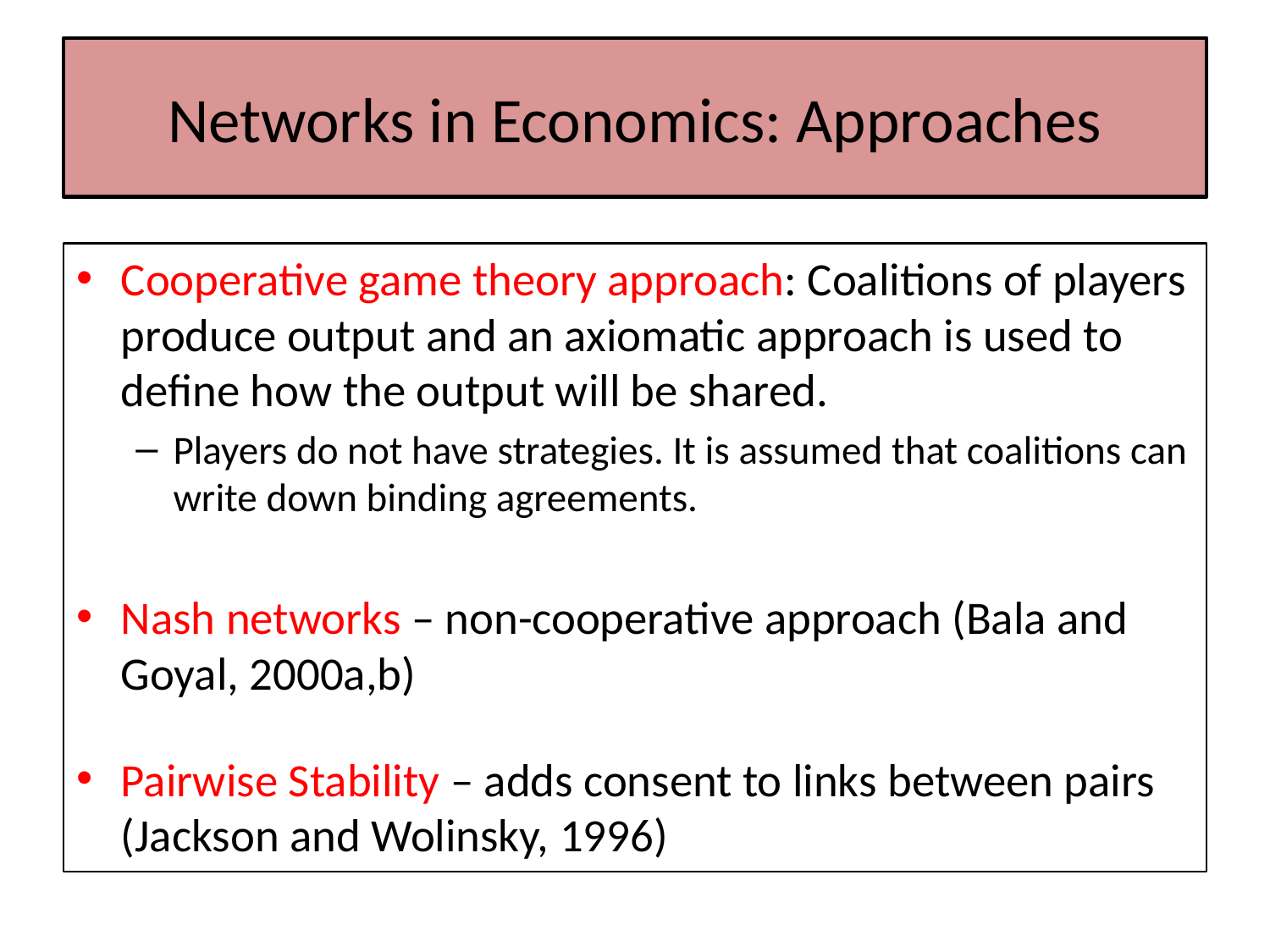

# Networks in Economics: Approaches
Cooperative game theory approach: Coalitions of players produce output and an axiomatic approach is used to define how the output will be shared.
Players do not have strategies. It is assumed that coalitions can write down binding agreements.

Nash networks – non-cooperative approach (Bala and Goyal, 2000a,b)

Pairwise Stability – adds consent to links between pairs (Jackson and Wolinsky, 1996)